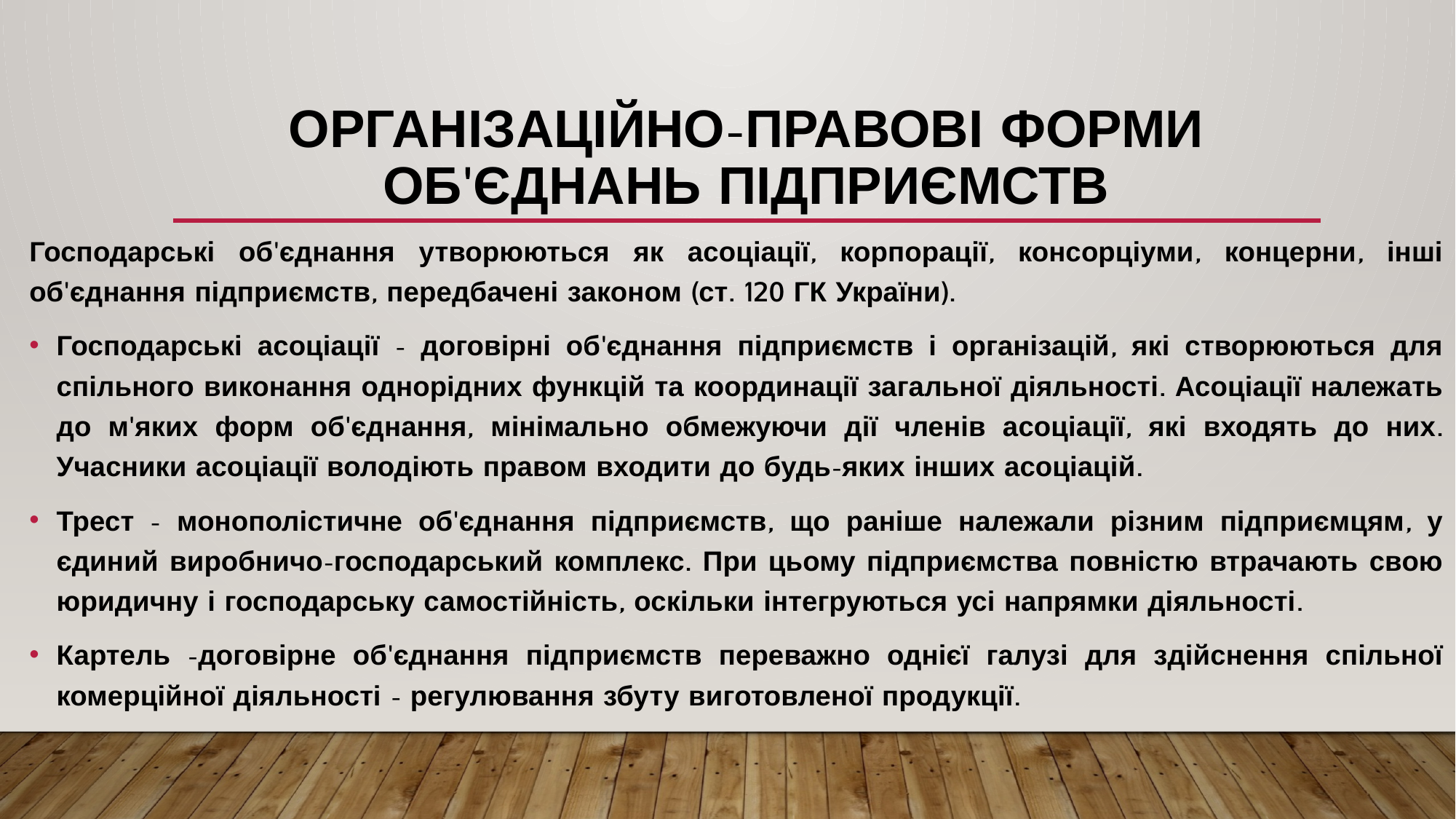

# Організаційно-правові форми об'єднань підприємств
Господарські об'єднання утворюються як асоціації, корпорації, консорціуми, концерни, інші об'єднання підприємств, передбачені законом (ст. 120 ГК України).
Господарські асоціації - договірні об'єднання підприємств і організацій, які створюються для спільного виконання однорідних функцій та координації загальної діяльності. Асоціації належать до м'яких форм об'єднання, мінімально обмежуючи дії членів асоціації, які входять до них. Учасники асоціації володіють правом входити до будь-яких інших асоціацій.
Трест - монополістичне об'єднання підприємств, що раніше належали різним підприємцям, у єдиний виробничо-господарський комплекс. При цьому підприємства повністю втрачають свою юридичну і господарську самостійність, оскільки інтегруються усі напрямки діяльності.
Картель -договірне об'єднання підприємств переважно однієї галузі для здійснення спільної комерційної діяльності - регулювання збуту виготовленої продукції.